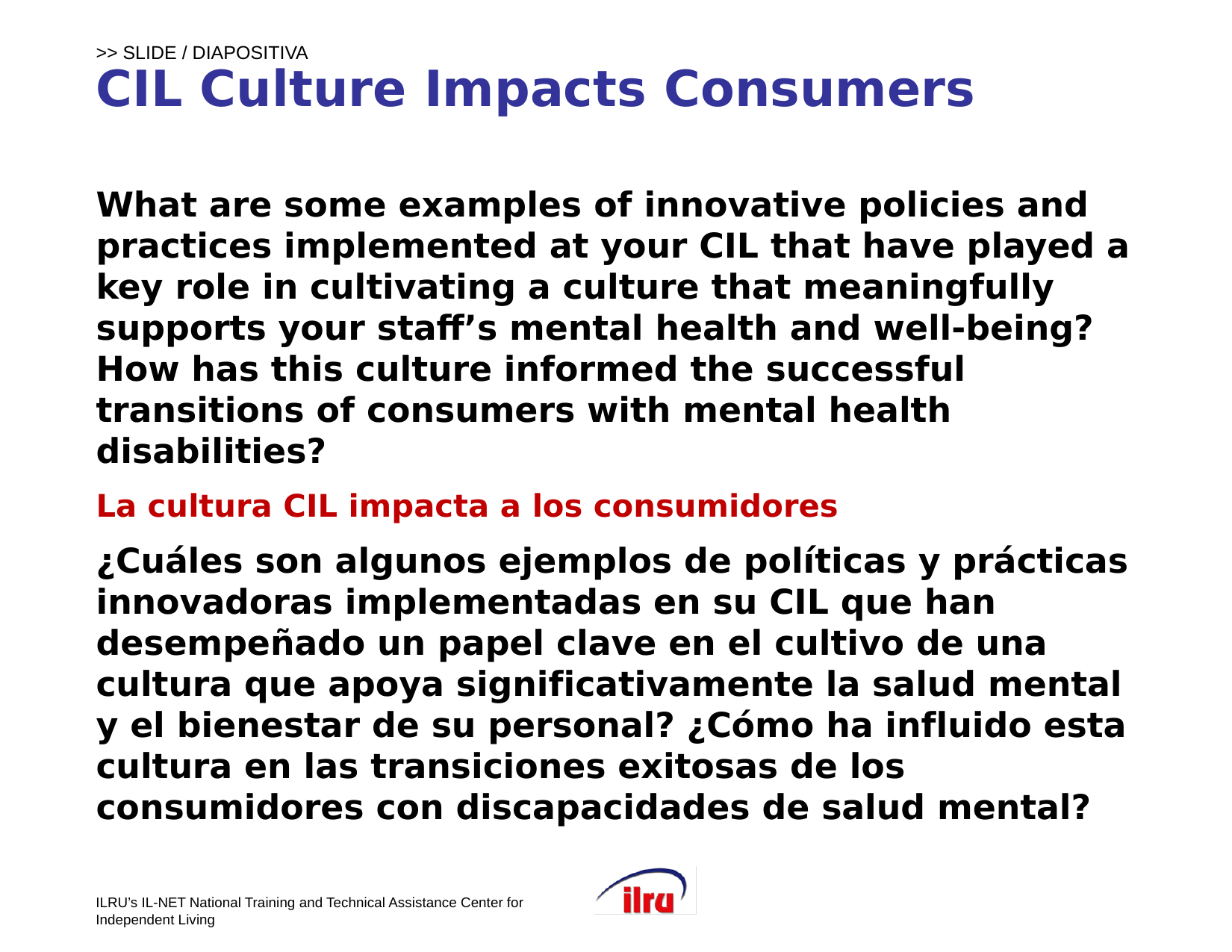

# >> SLIDE / DIAPOSITIVA 13 CIL Culture Impacts Consumers
What are some examples of innovative policies and practices implemented at your CIL that have played a key role in cultivating a culture that meaningfully supports your staff’s mental health and well-being? How has this culture informed the successful transitions of consumers with mental health disabilities?
La cultura CIL impacta a los consumidores
¿Cuáles son algunos ejemplos de políticas y prácticas innovadoras implementadas en su CIL que han desempeñado un papel clave en el cultivo de una cultura que apoya significativamente la salud mental y el bienestar de su personal? ¿Cómo ha influido esta cultura en las transiciones exitosas de los consumidores con discapacidades de salud mental?